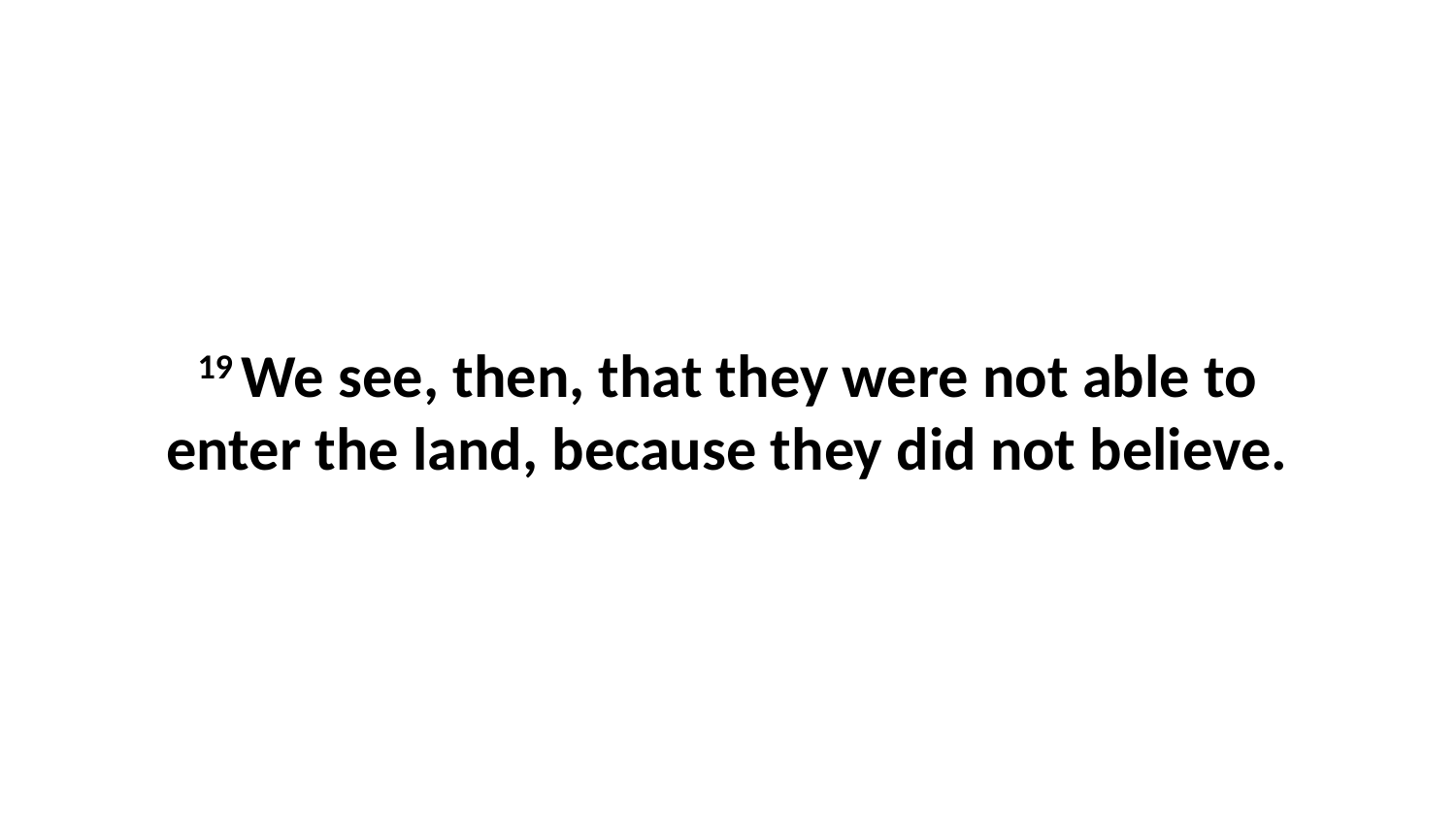

19 We see, then, that they were not able to enter the land, because they did not believe.